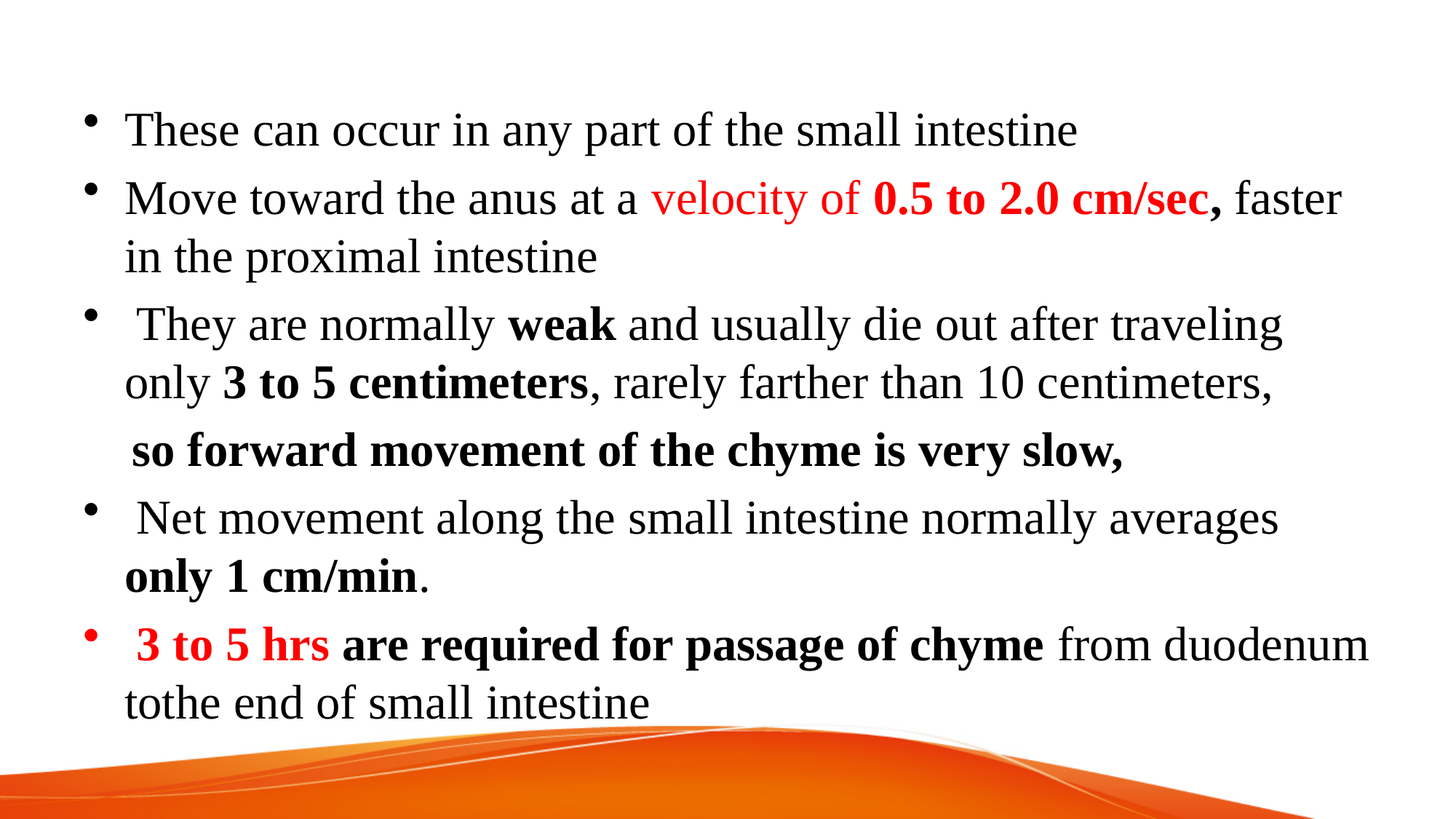

#
These can occur in any part of the small intestine
Move toward the anus at a velocity of 0.5 to 2.0 cm/sec, faster in the proximal intestine
 They are normally weak and usually die out after traveling only 3 to 5 centimeters, rarely farther than 10 centimeters,
    so forward movement of the chyme is very slow,
 Net movement along the small intestine normally averages only 1 cm/min.
 3 to 5 hrs are required for passage of chyme from duodenum tothe end of small intestine